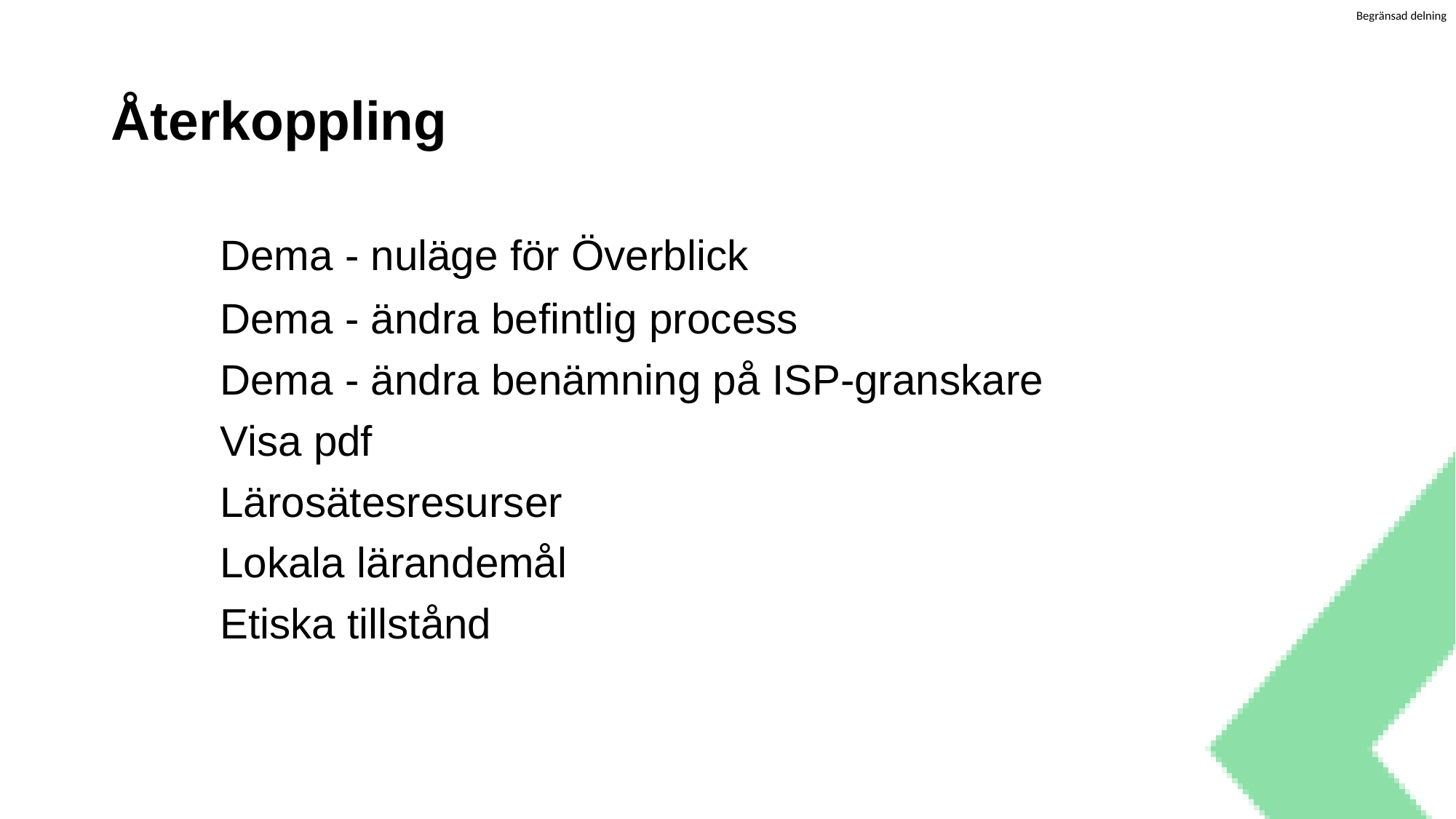

# Återkoppling
	Dema - nuläge för Överblick
	Dema - ändra befintlig process
	Dema - ändra benämning på ISP-granskare
	Visa pdf
	Lärosätesresurser
	Lokala lärandemål
	Etiska tillstånd